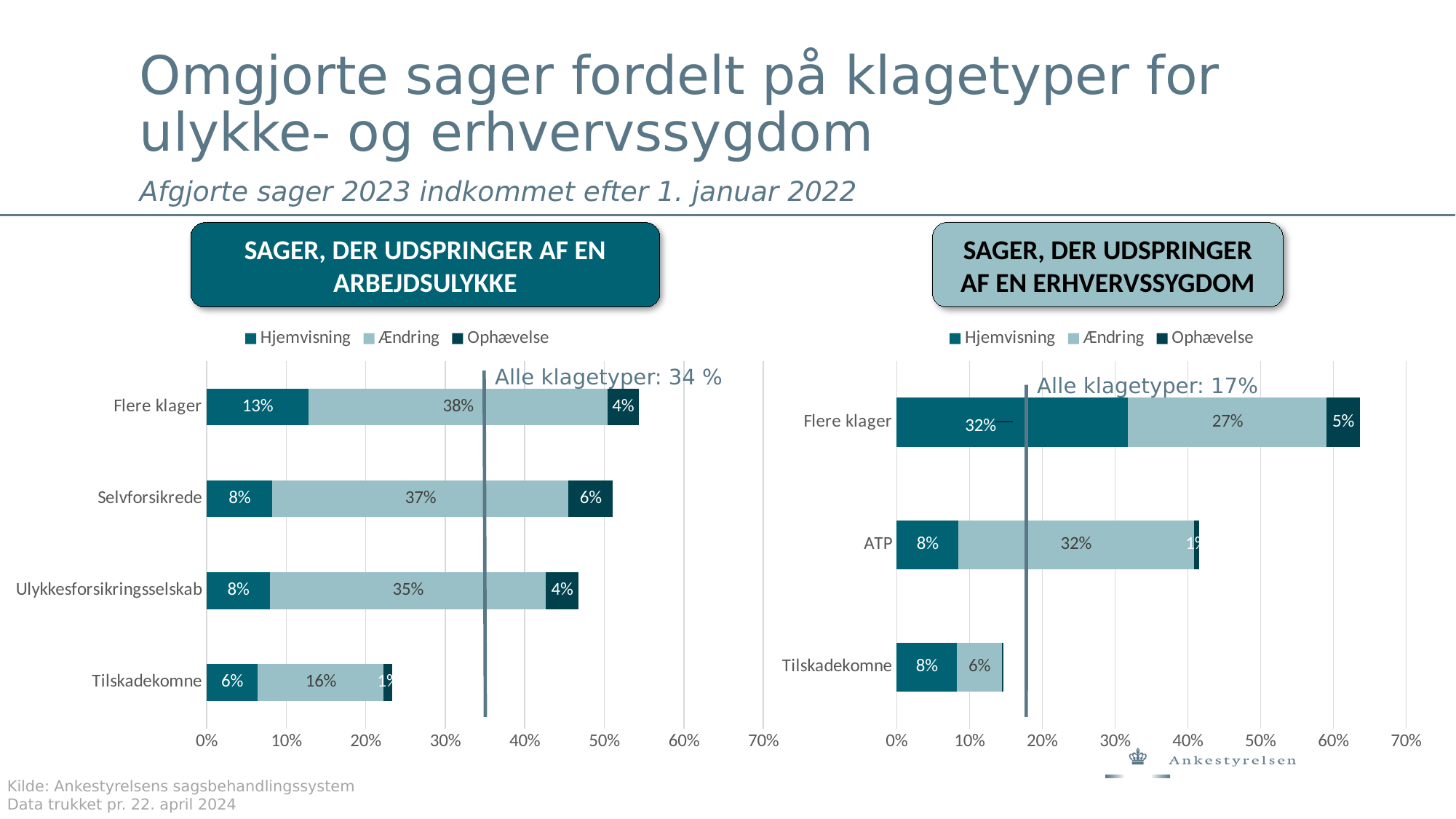

Omgjorte sager fordelt på klagetyper for ulykke- og erhvervssygdom
Afgjorte sager 2023 indkommet efter 1. januar 2022

SAGER, DER UDSPRINGER AF EN ARBEJDSULYKKE
SAGER, DER UDSPRINGER AF EN ERHVERVSSYGDOM

### Chart

| Category | Hjemvisning | Ændring | Ophævelse |
|---|---|---|---|
| Tilskadekomne | 0.06420587470756434 | 0.1585651156745516 | 0.010657655315830517 |
| Ulykkesforsikringsselskab | 0.07990216061964941 | 0.3465144720750102 | 0.0411740725642071 |
| Selvforsikrede | 0.08275862068965517 | 0.3724137931034483 | 0.05517241379310345 |
| Flere klager | 0.12813370473537605 | 0.37604456824512533 | 0.03899721448467967 |

### Chart

| Category | Hjemvisning | Ændring | Ophævelse |
|---|---|---|---|
| Tilskadekomne | 0.08290422245108137 | 0.061277033985581875 | 0.0020597322348094747 |
| ATP | 0.08450704225352113 | 0.323943661971831 | 0.007042253521126761 |
| Flere klager | 0.3181818181818182 | 0.2727272727272727 | 0.045454545454545456 |
Alle klagetyper: 34 %
Alle klagetyper: 17%
Kilde: Ankestyrelsens sagsbehandlingssystem
Data trukket pr. 22. april 2024